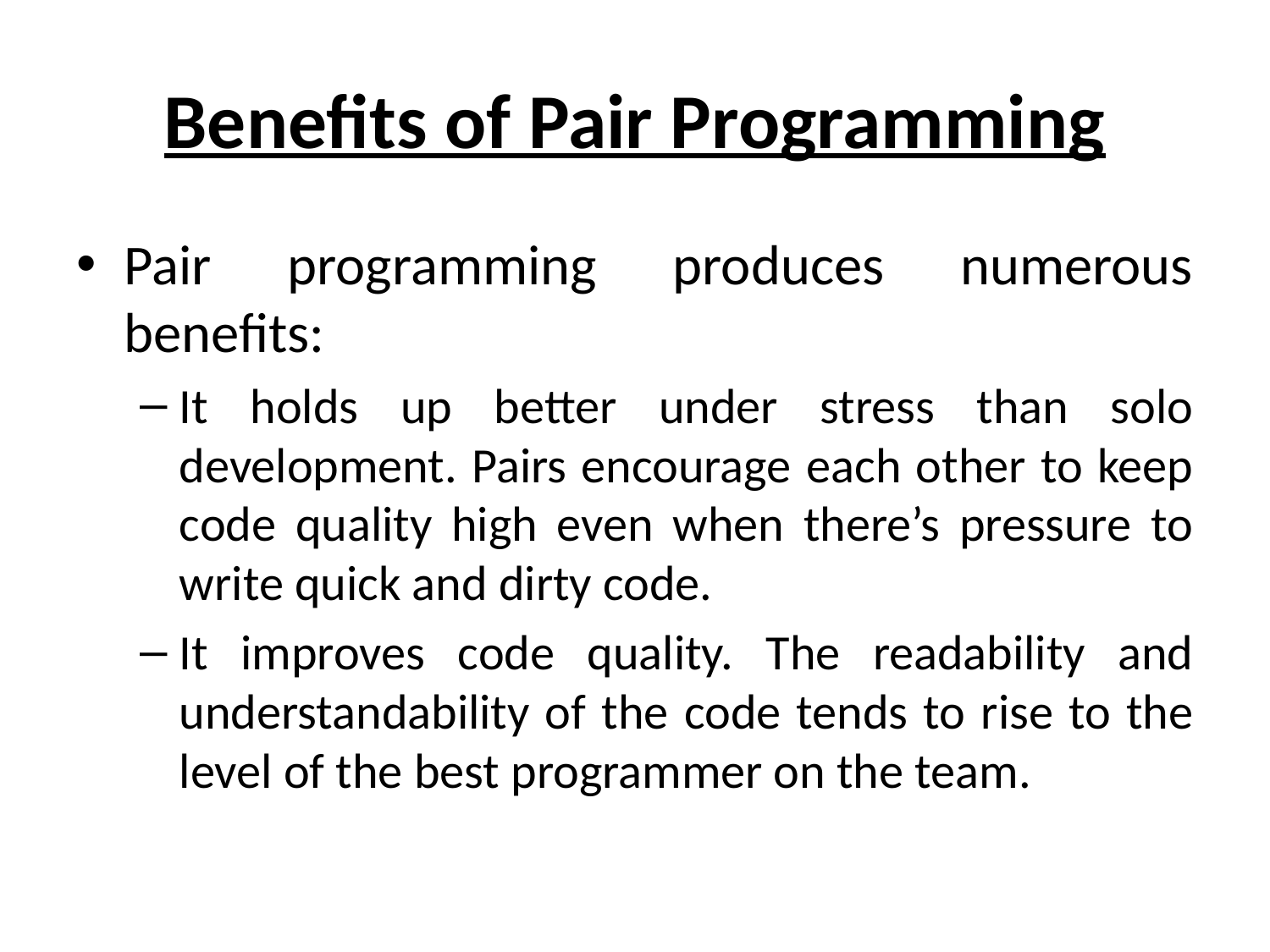

# Benefits of Pair Programming
Pair programming produces numerous benefits:
It holds up better under stress than solo development. Pairs encourage each other to keep code quality high even when there’s pressure to write quick and dirty code.
It improves code quality. The readability and understandability of the code tends to rise to the level of the best programmer on the team.